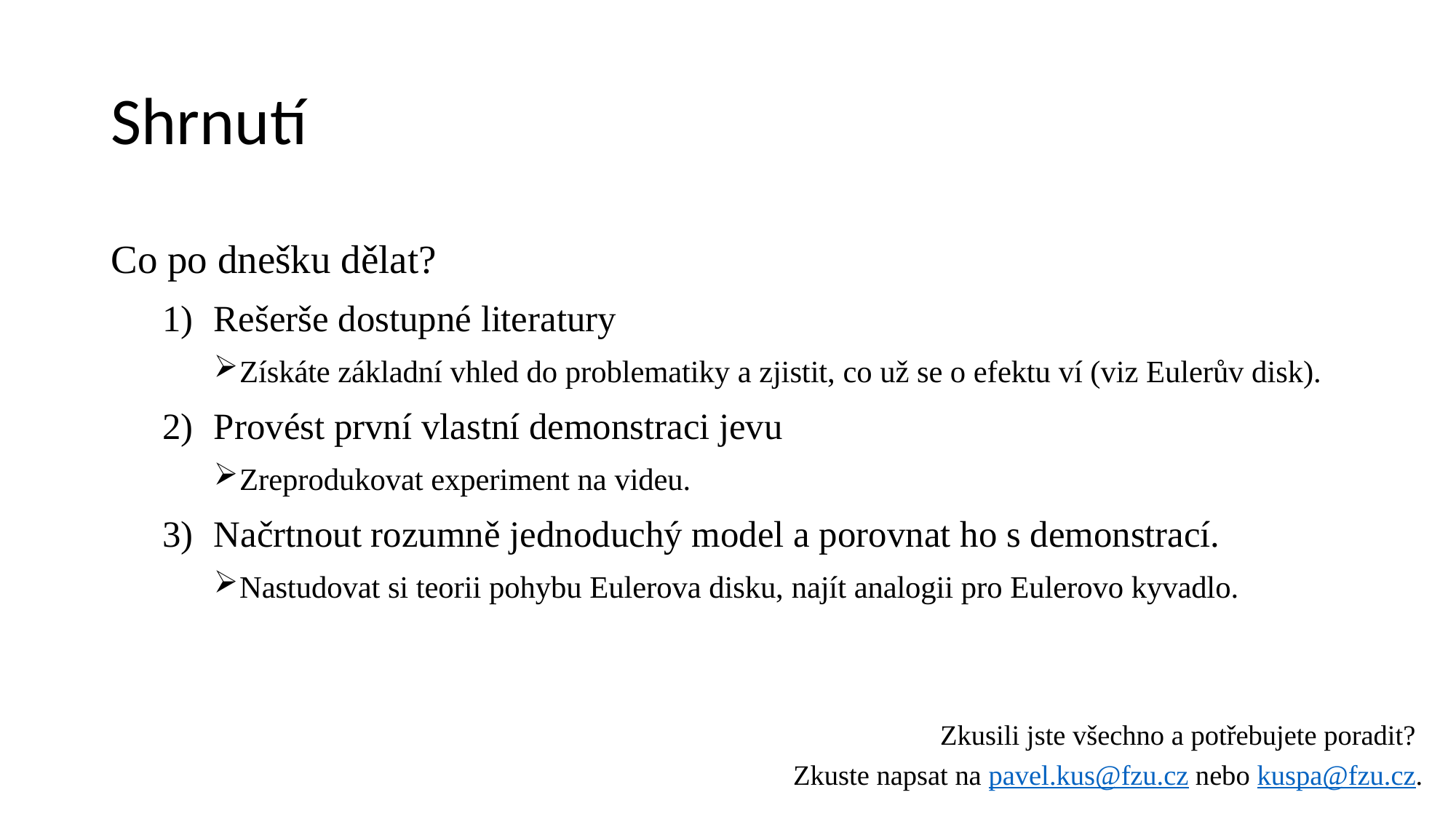

# Shrnutí
Co po dnešku dělat?
Rešerše dostupné literatury
Získáte základní vhled do problematiky a zjistit, co už se o efektu ví (viz Eulerův disk).
Provést první vlastní demonstraci jevu
Zreprodukovat experiment na videu.
Načrtnout rozumně jednoduchý model a porovnat ho s demonstrací.
Nastudovat si teorii pohybu Eulerova disku, najít analogii pro Eulerovo kyvadlo.

Zkusili jste všechno a potřebujete poradit?
Zkuste napsat na pavel.kus@fzu.cz nebo kuspa@fzu.cz.